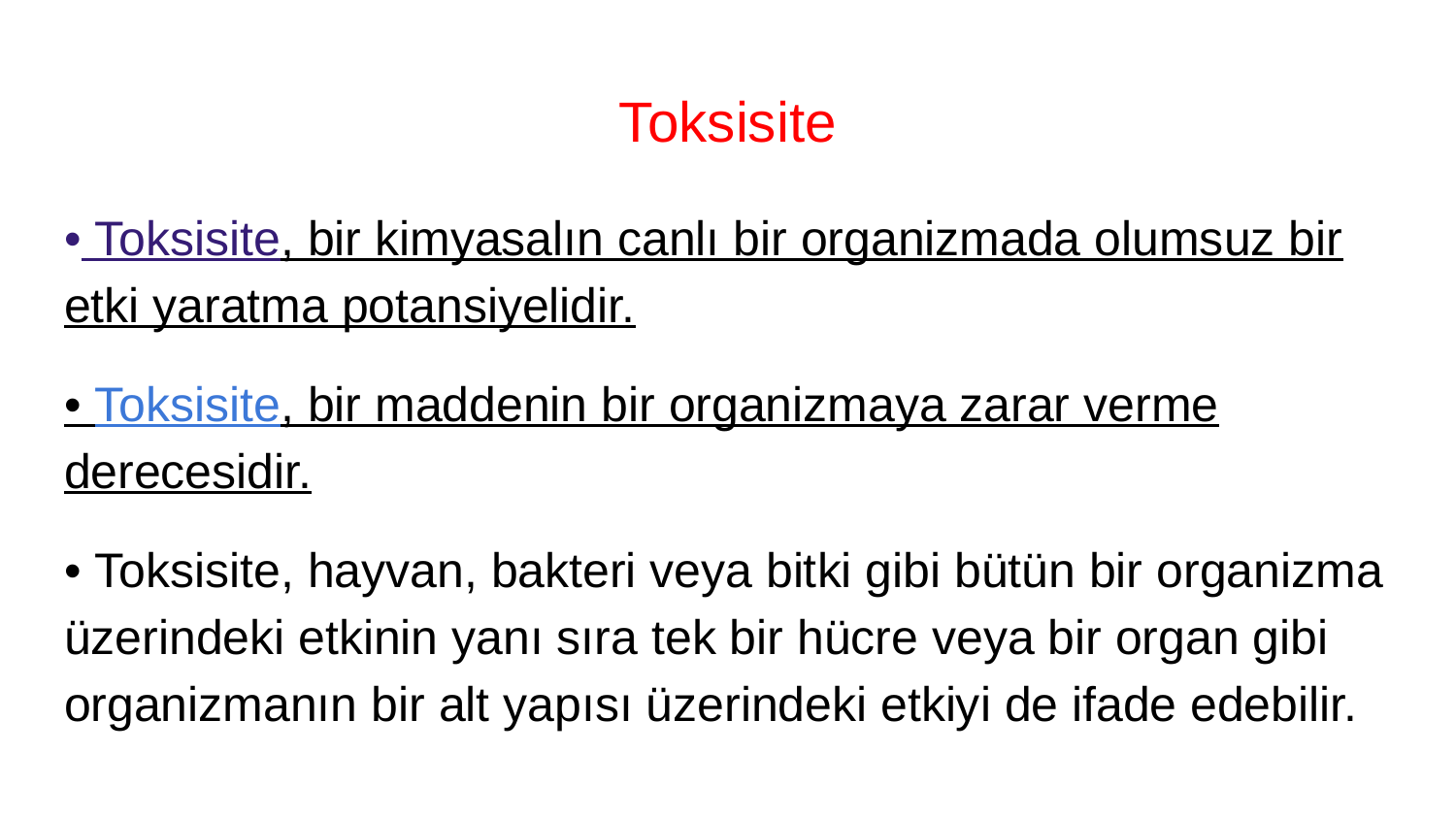

# Toksisite
• Toksisite, bir kimyasalın canlı bir organizmada olumsuz bir etki yaratma potansiyelidir.
• Toksisite, bir maddenin bir organizmaya zarar verme derecesidir.
• Toksisite, hayvan, bakteri veya bitki gibi bütün bir organizma üzerindeki etkinin yanı sıra tek bir hücre veya bir organ gibi organizmanın bir alt yapısı üzerindeki etkiyi de ifade edebilir.